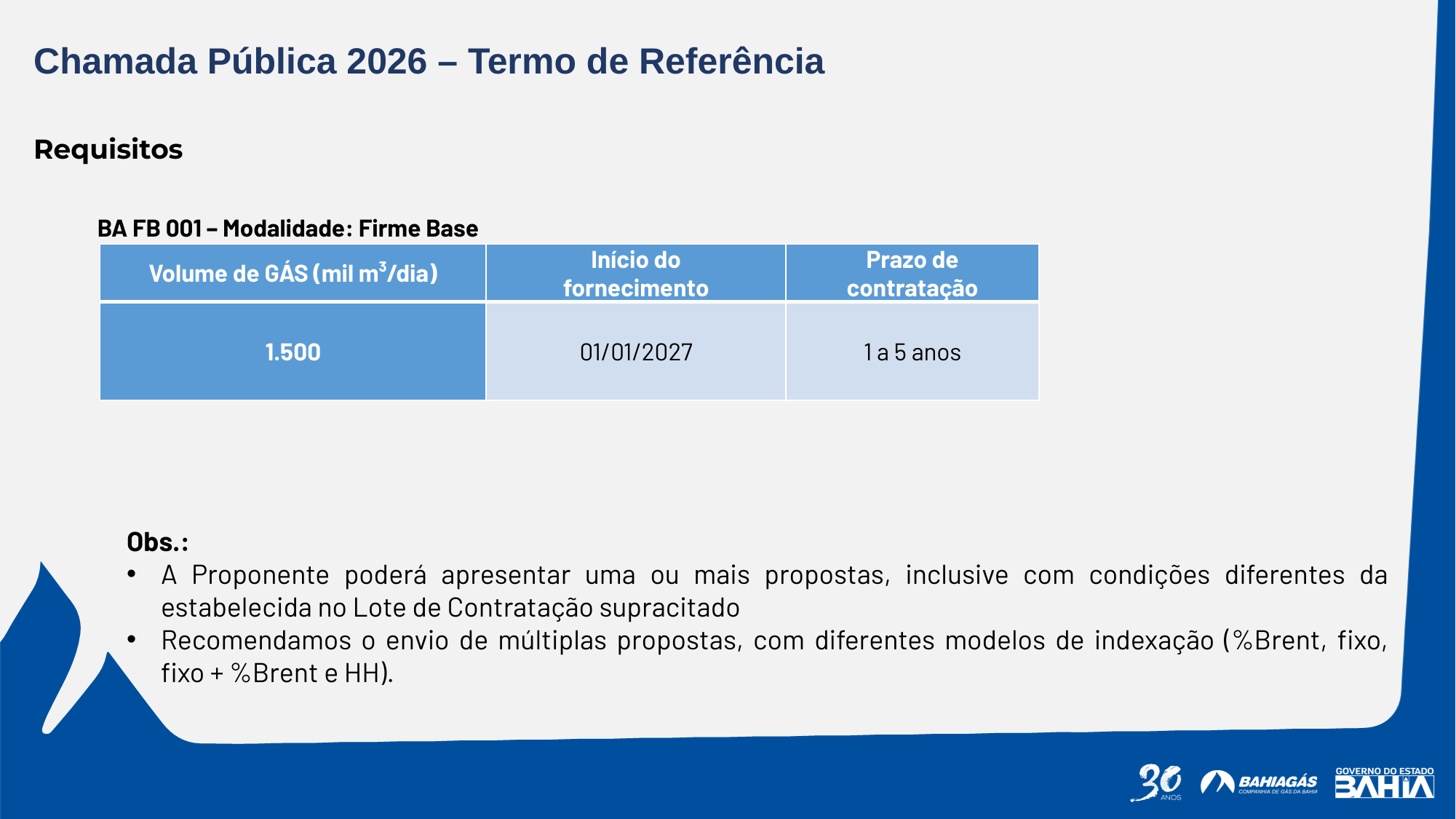

Chamada Pública 2026 – Termo de Referência
Requisitos
BA FB 001 – Modalidade: Firme Base
| Volume de GÁS (mil m³/dia) | Início do fornecimento | Prazo de contratação |
| --- | --- | --- |
| 1.500 | 01/01/2027 | 1 a 5 anos |
Obs.:
A Proponente poderá apresentar uma ou mais propostas, inclusive com condições diferentes da estabelecida no Lote de Contratação supracitado
Recomendamos o envio de múltiplas propostas, com diferentes modelos de indexação (%Brent, fixo, fixo + %Brent e HH).